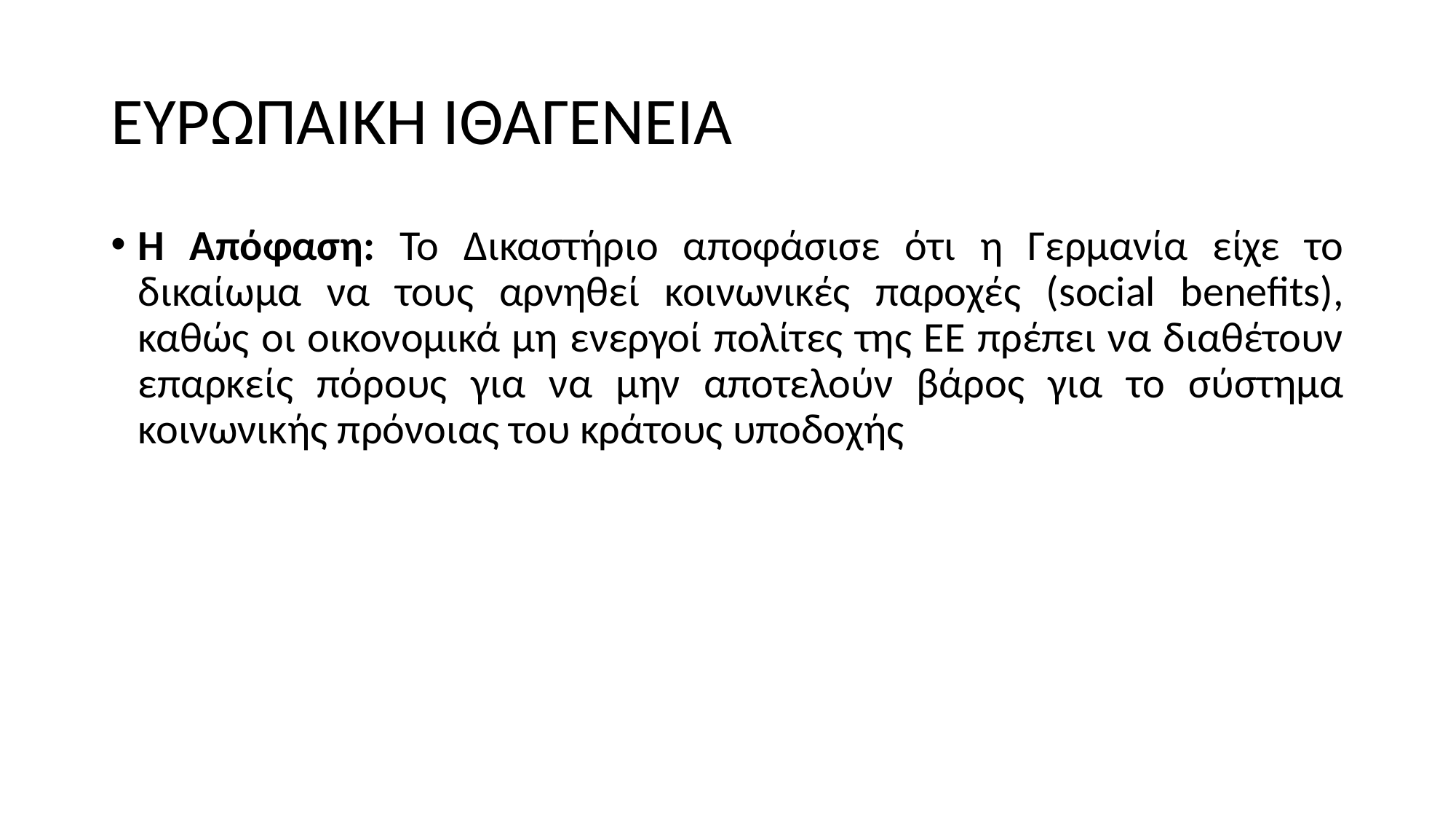

# ΕΥΡΩΠΑΙΚΗ ΙΘΑΓΕΝΕΙΑ
Η Απόφαση: Το Δικαστήριο αποφάσισε ότι η Γερμανία είχε το δικαίωμα να τους αρνηθεί κοινωνικές παροχές (social benefits), καθώς οι οικονομικά μη ενεργοί πολίτες της ΕΕ πρέπει να διαθέτουν επαρκείς πόρους για να μην αποτελούν βάρος για το σύστημα κοινωνικής πρόνοιας του κράτους υποδοχής